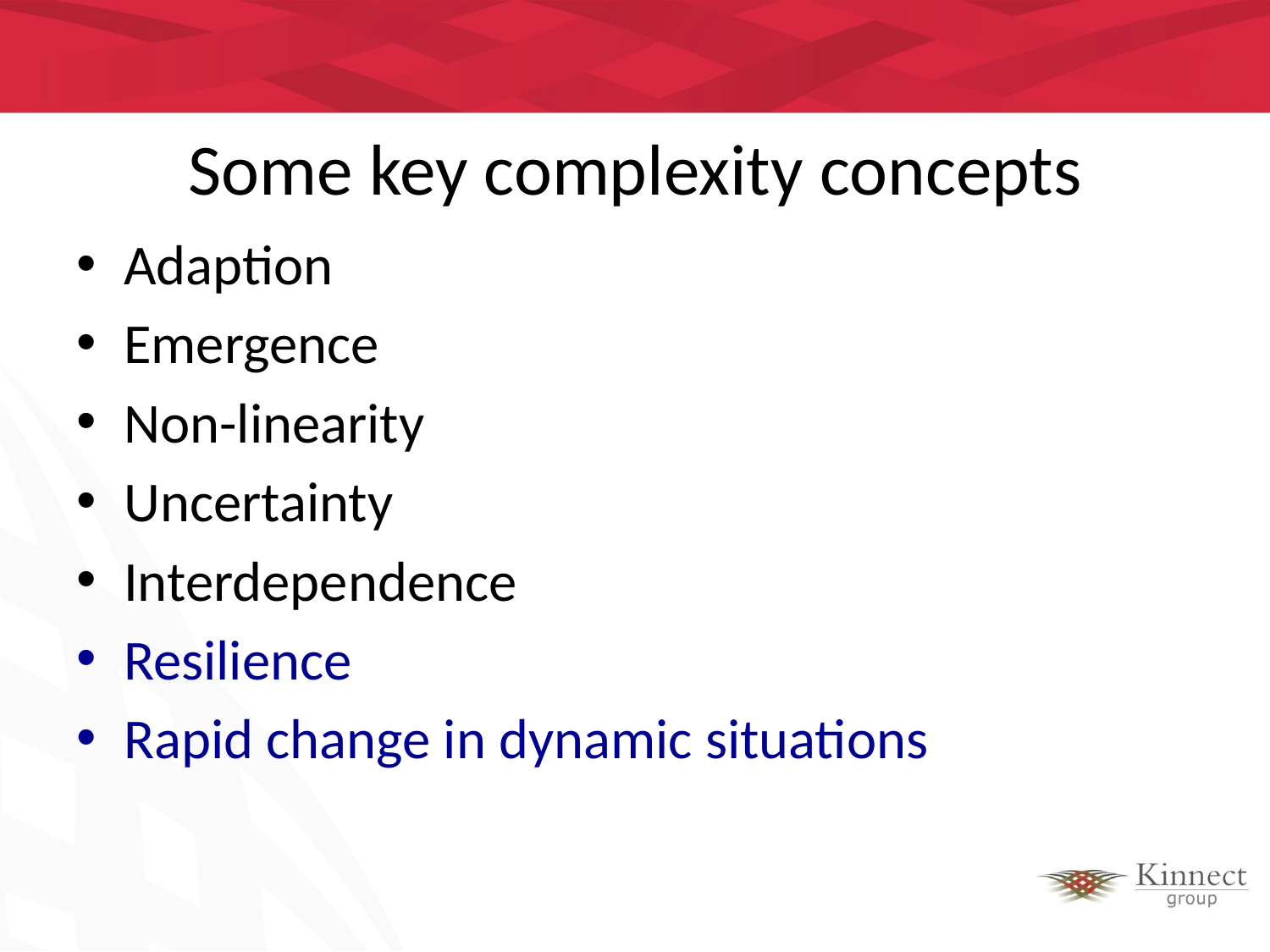

# Some key complexity concepts
Adaption
Emergence
Non-linearity
Uncertainty
Interdependence
Resilience
Rapid change in dynamic situations